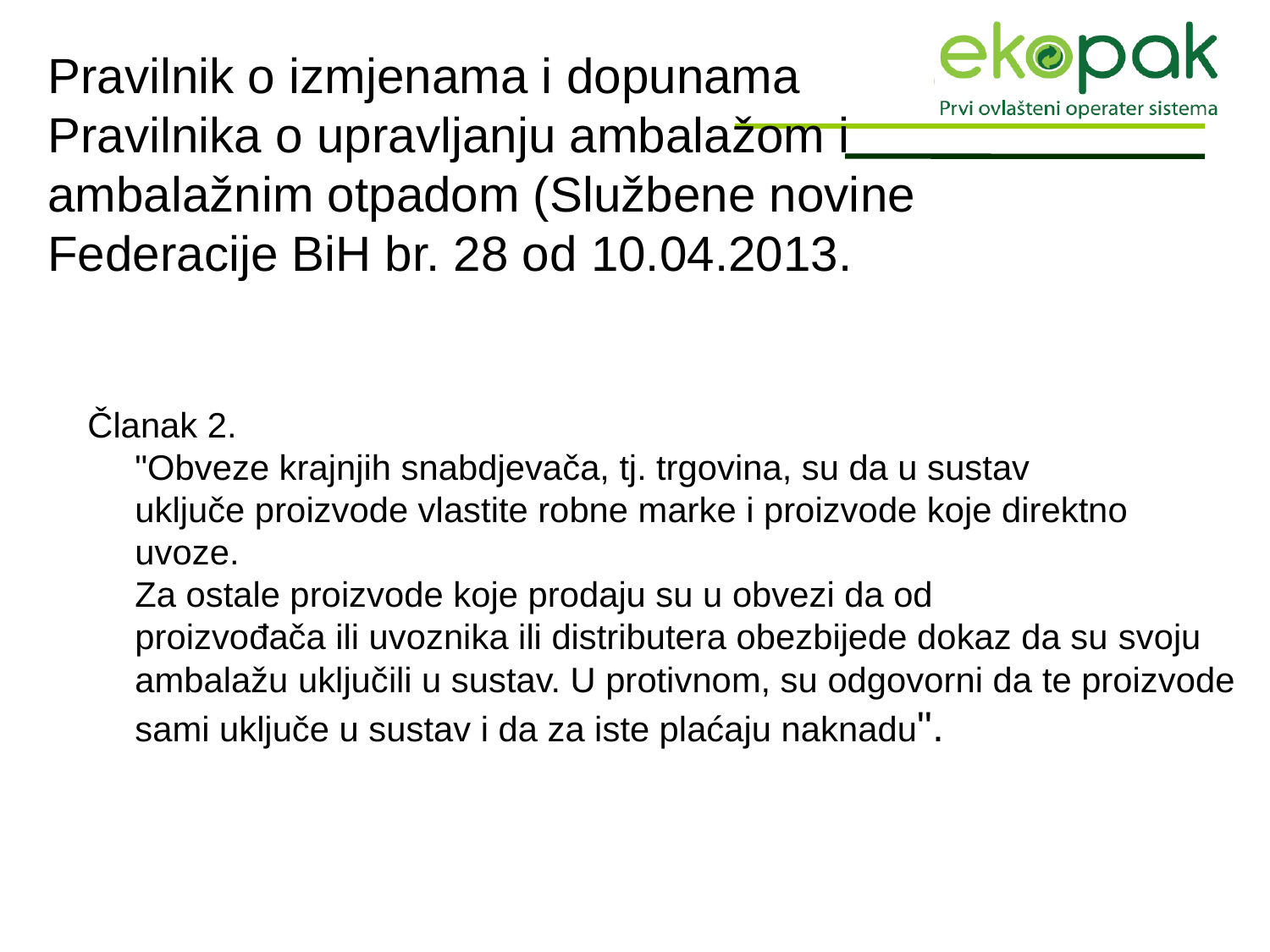

# Pravilnik o izmjenama i dopunama Pravilnika o upravljanju ambalažom i ambalažnim otpadom (Službene novine Federacije BiH br. 28 od 10.04.2013.

Članak 2.
"Obveze krajnjih snabdjevača, tj. trgovina, su da u sustav
uključe proizvode vlastite robne marke i proizvode koje direktno
uvoze.
Za ostale proizvode koje prodaju su u obvezi da od
proizvođača ili uvoznika ili distributera obezbijede dokaz da su svoju ambalažu uključili u sustav. U protivnom, su odgovorni da te proizvode sami uključe u sustav i da za iste plaćaju naknadu".